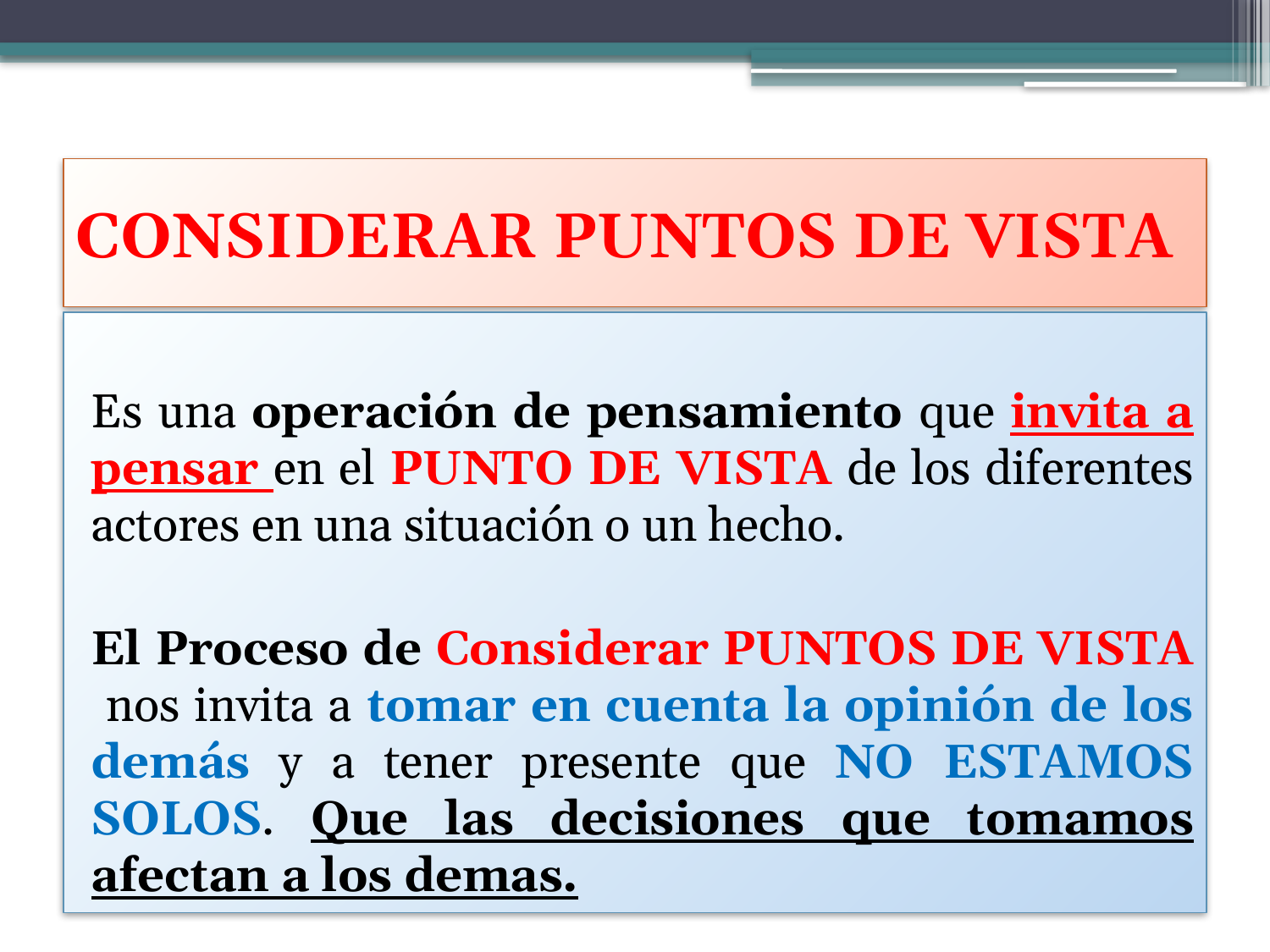

# CONSIDERAR PUNTOS DE VISTA

Es una operación de pensamiento que invita a pensar en el PUNTO DE VISTA de los diferentes actores en una situación o un hecho.

El Proceso de Considerar PUNTOS DE VISTA  nos invita a tomar en cuenta la opinión de los demás y a tener presente que NO ESTAMOS SOLOS. Que las decisiones que tomamos afectan a los demas.